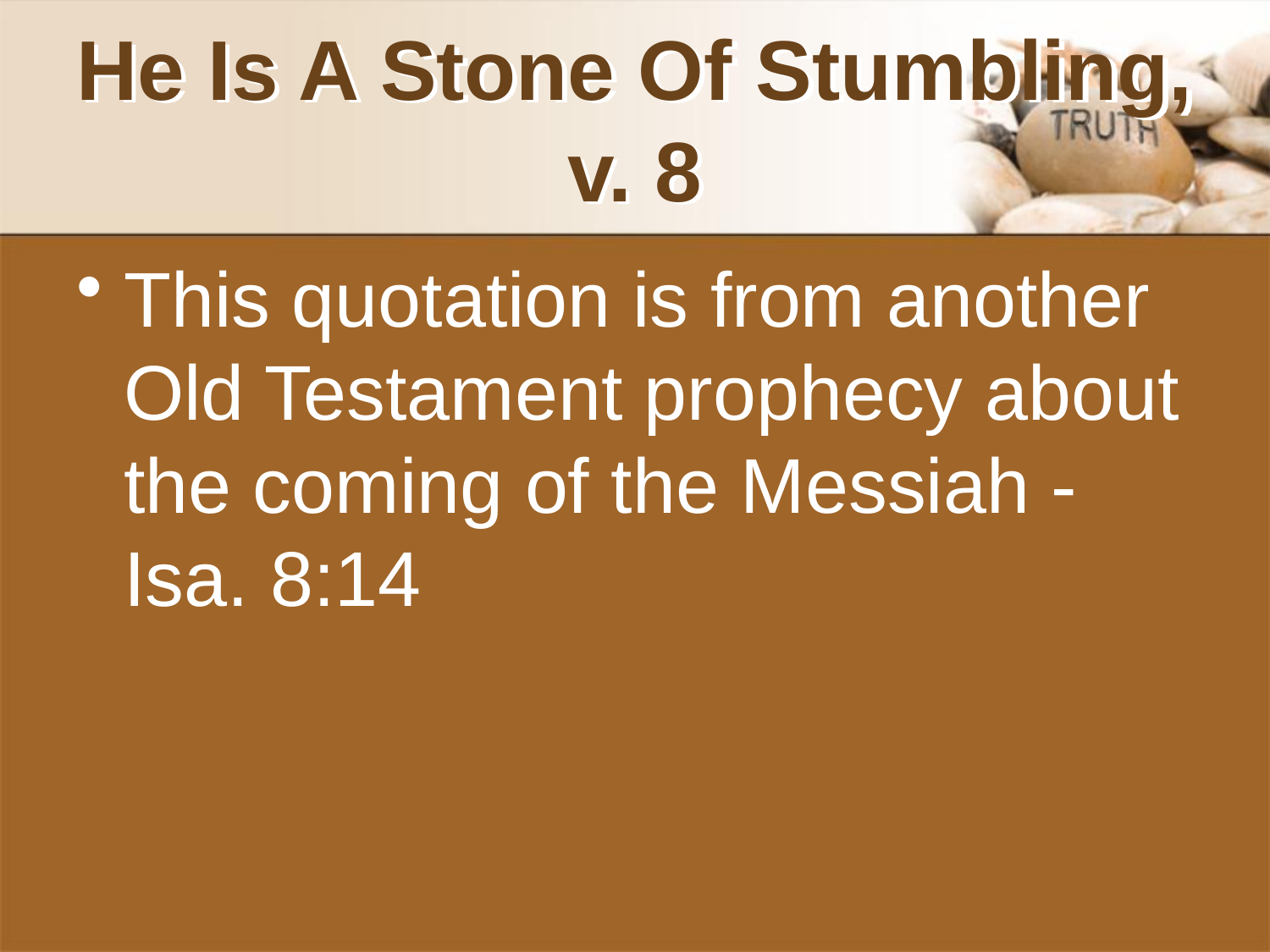

# He Is A Stone Of Stumbling, v. 8
This quotation is from another Old Testament prophecy about the coming of the Messiah - Isa. 8:14